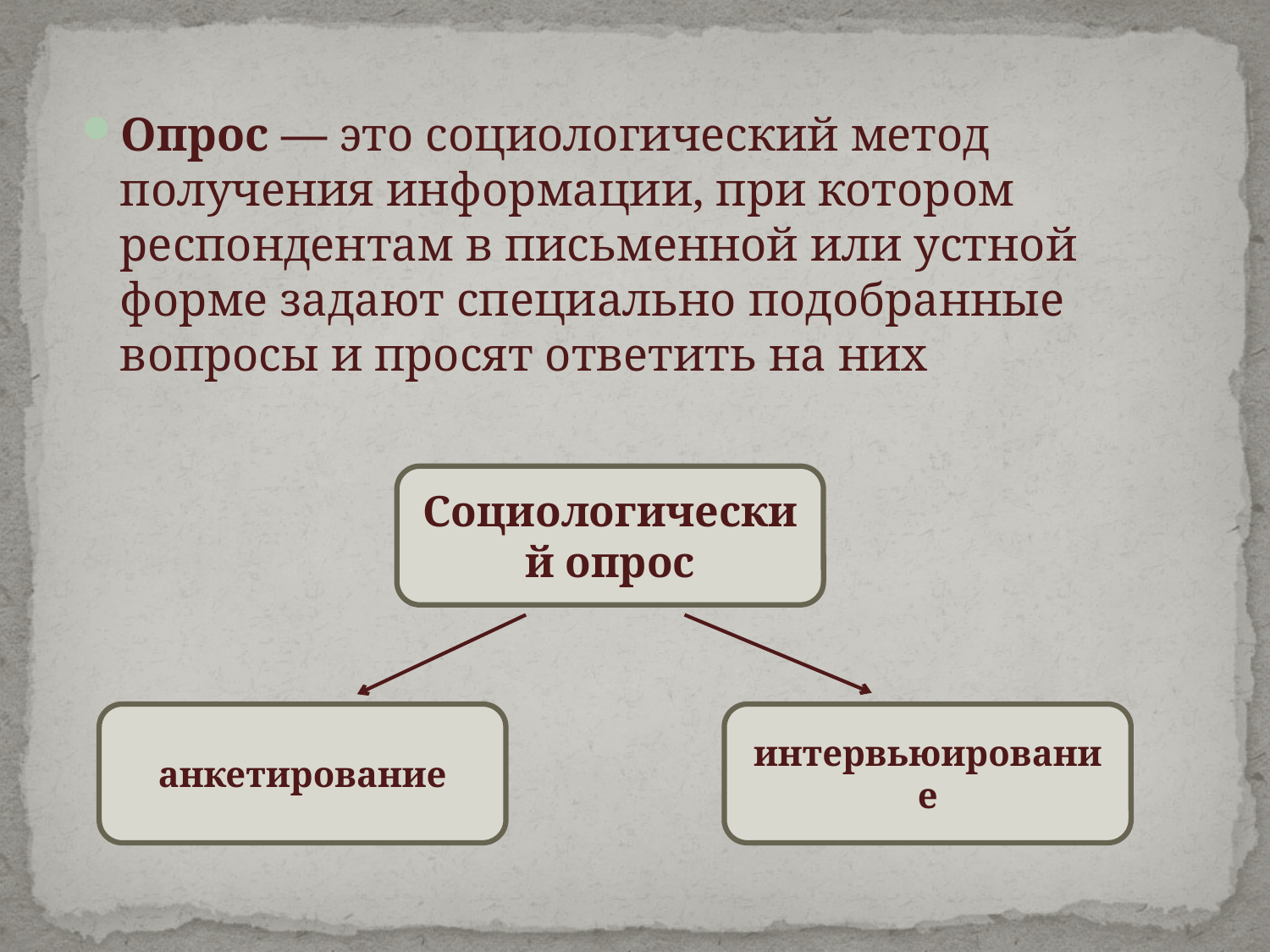

Опрос — это социологический метод получения информации, при котором респондентам в письменной или устной форме задают специально подобранные вопросы и просят ответить на них

Социологический опрос
анкетирование
интервьюирование